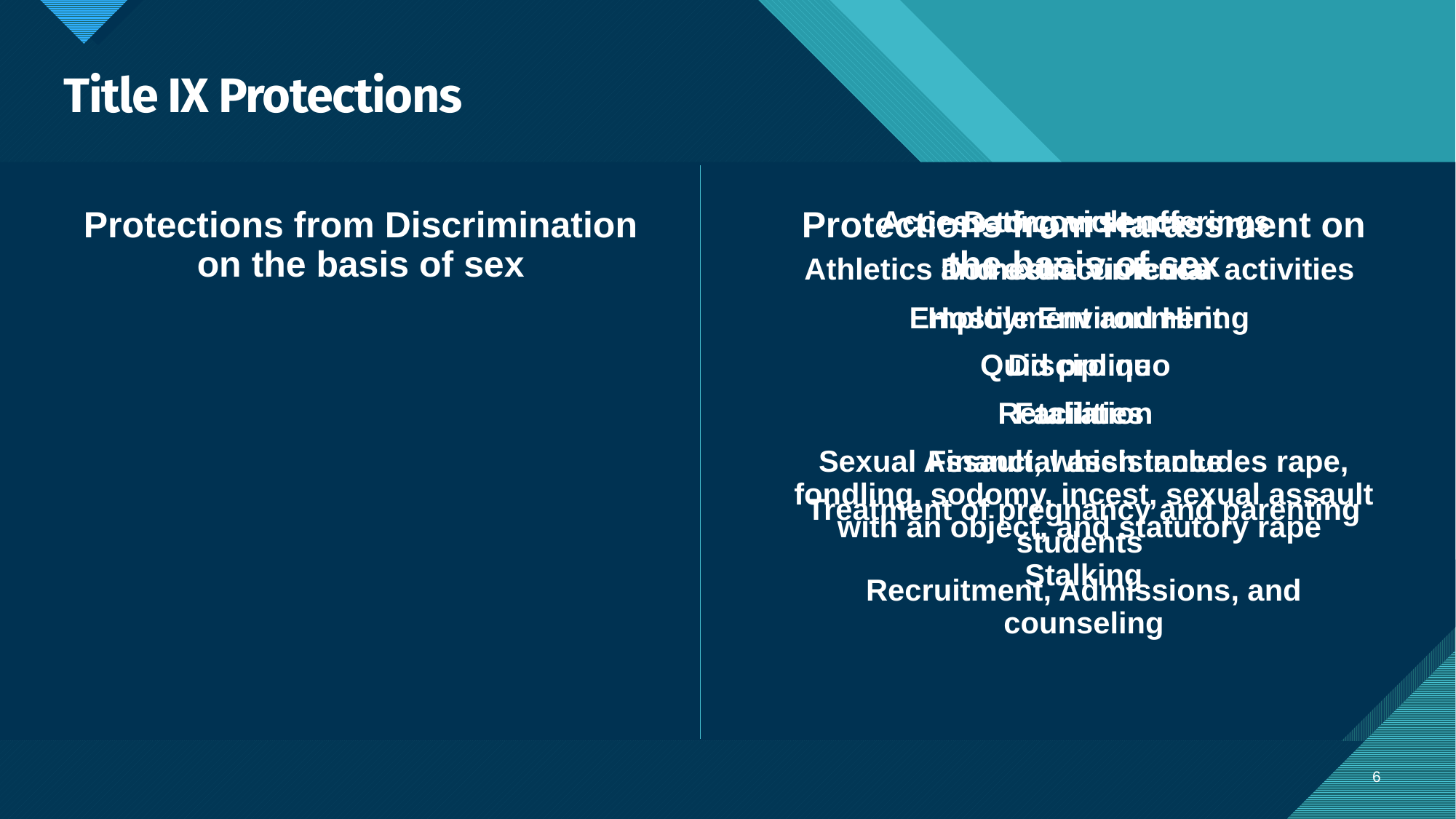

# Title IX Protections
Protections from Discrimination on the basis of sex
Protections from Harassment on the basis of sex
Access to course offerings
Athletics and extracurricular activities
Employment and Hiring
Discipline
Facilities
Financial assistance
Treatment of pregnancy and parenting students
Recruitment, Admissions, and counseling

Dating violence
Domestic Violence
Hostile Environment
Quid pro quo
Retaliation
Sexual Assault, which includes rape, fondling, sodomy, incest, sexual assault with an object, and statutory rape
Stalking
6